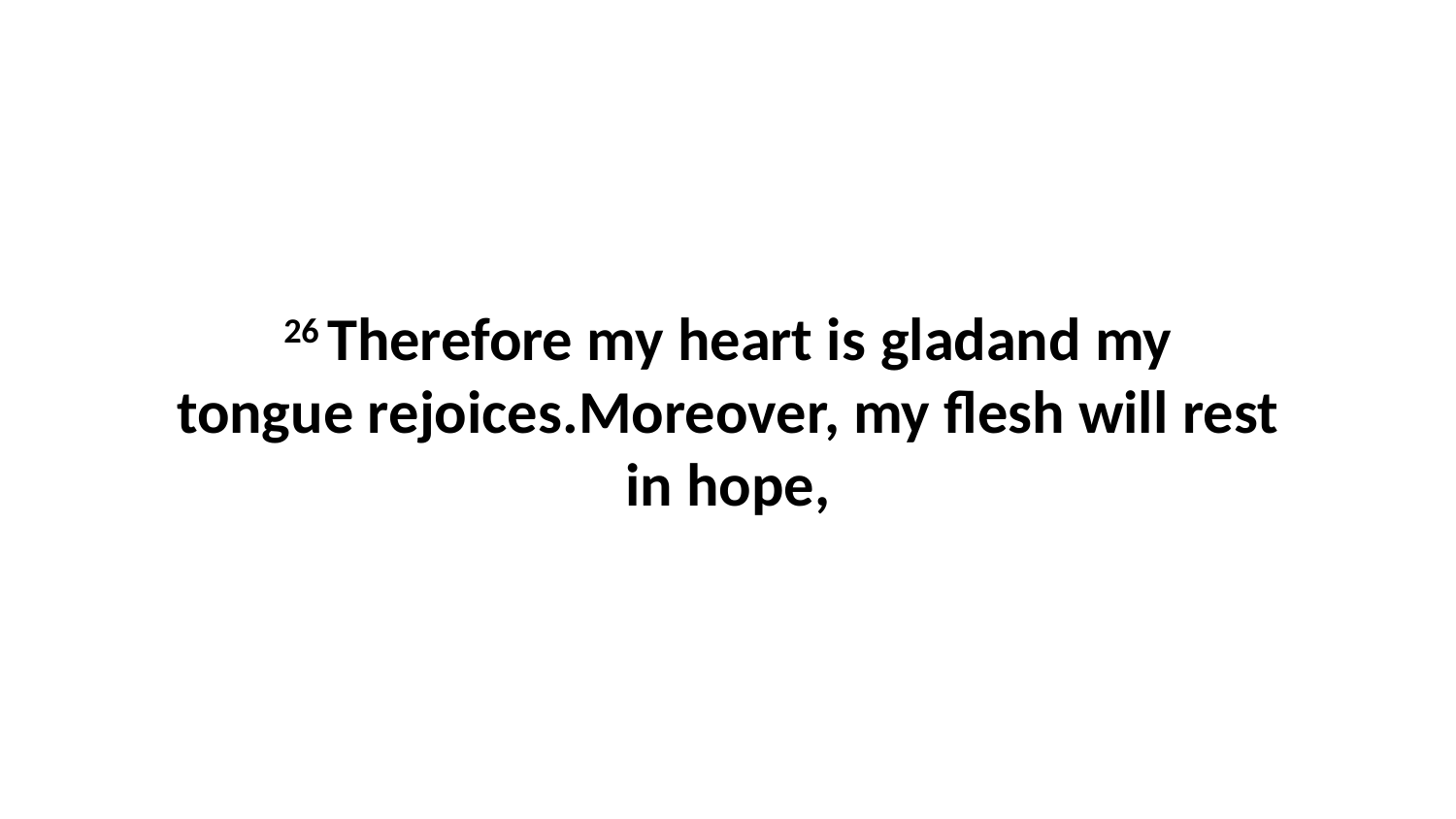

26 Therefore my heart is gladand my tongue rejoices.Moreover, my flesh will rest in hope,